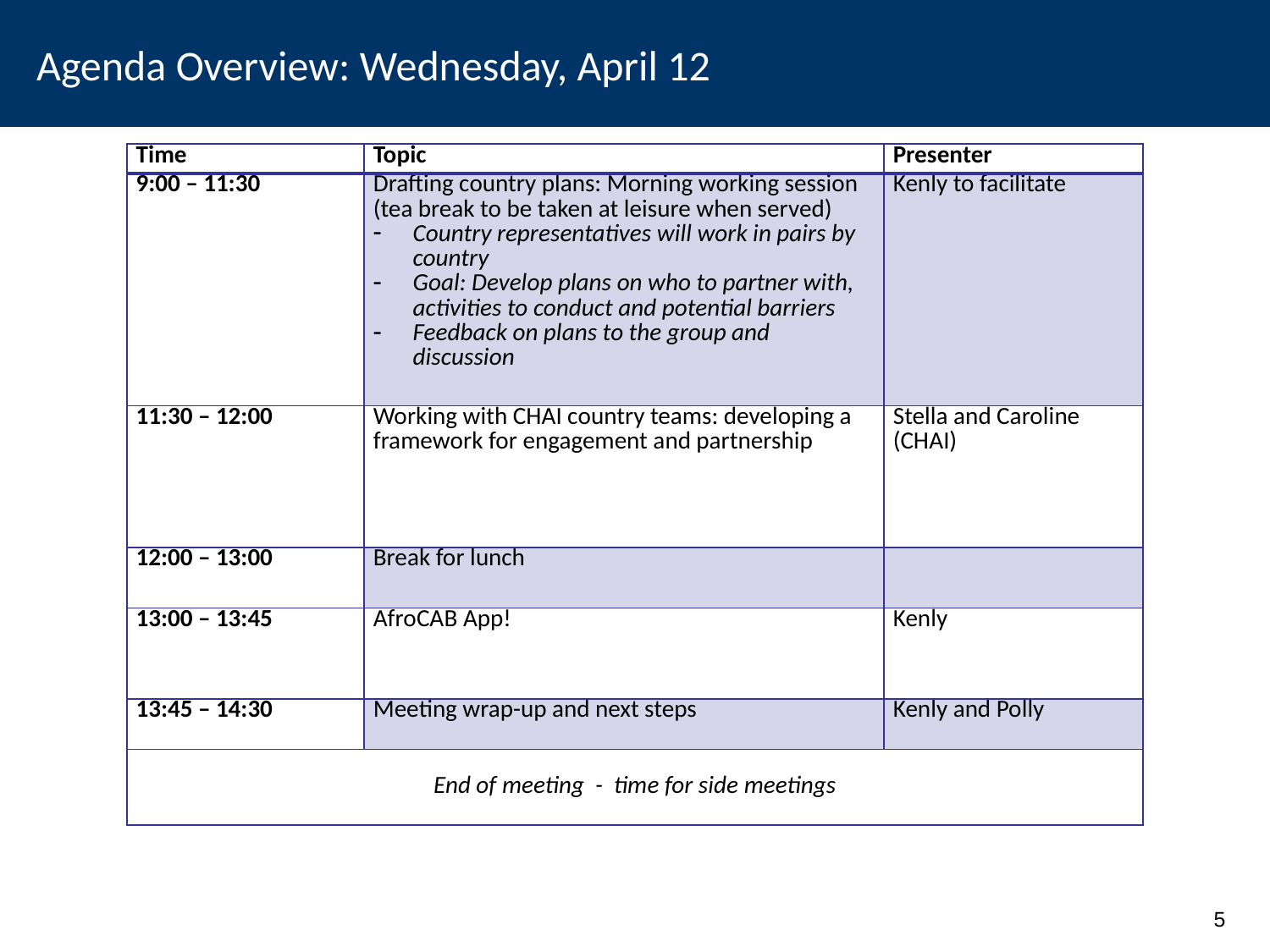

# Agenda Overview: Wednesday, April 12
| Time | Topic | Presenter |
| --- | --- | --- |
| 9:00 – 11:30 | Drafting country plans: Morning working session (tea break to be taken at leisure when served) Country representatives will work in pairs by country Goal: Develop plans on who to partner with, activities to conduct and potential barriers Feedback on plans to the group and discussion | Kenly to facilitate |
| 11:30 – 12:00 | Working with CHAI country teams: developing a framework for engagement and partnership | Stella and Caroline (CHAI) |
| 12:00 – 13:00 | Break for lunch |  |
| 13:00 – 13:45 | AfroCAB App! | Kenly |
| 13:45 – 14:30 | Meeting wrap-up and next steps | Kenly and Polly |
| End of meeting - time for side meetings |  |  |
5